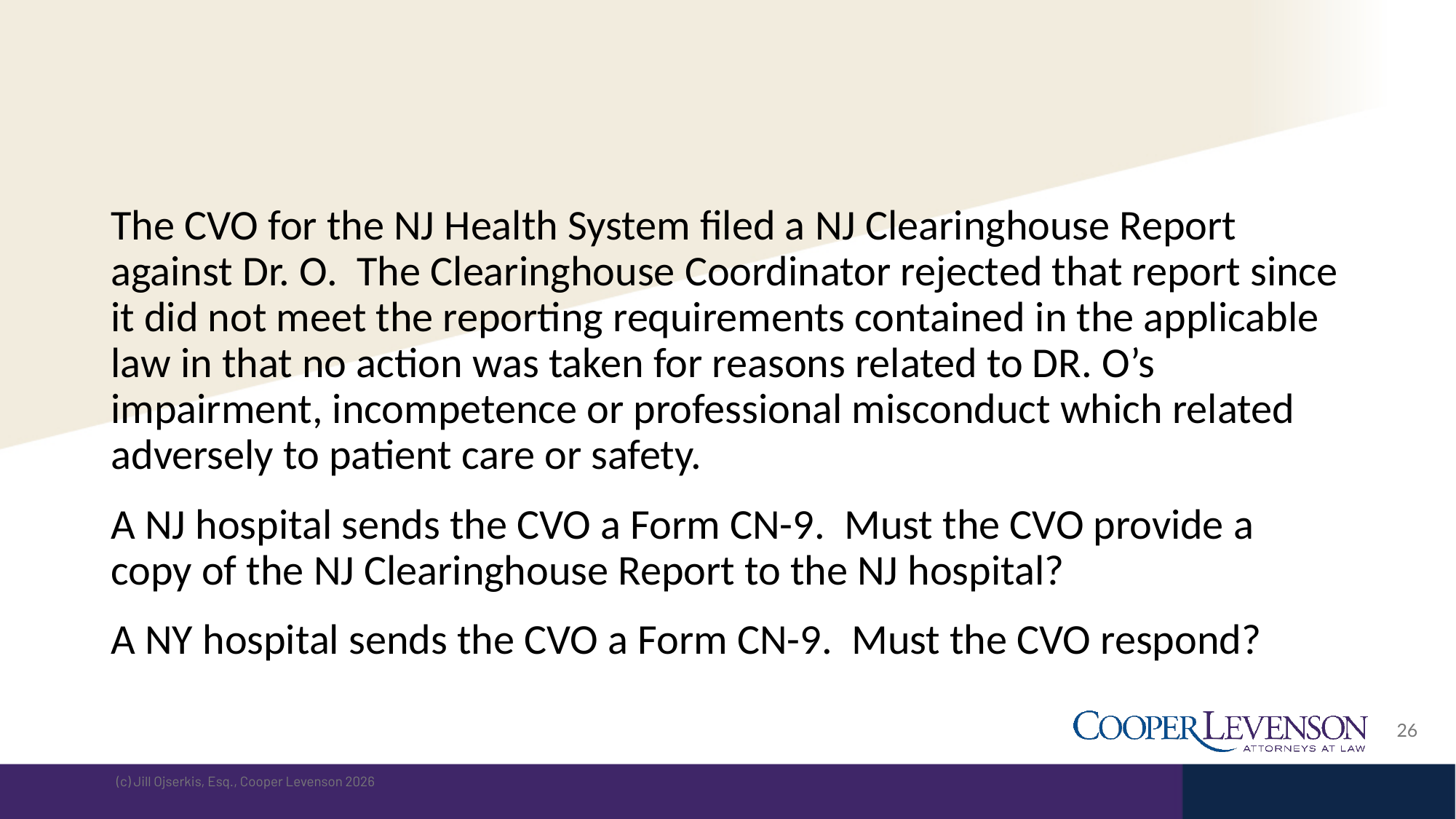

#
The CVO for the NJ Health System filed a NJ Clearinghouse Report against Dr. O.  The Clearinghouse Coordinator rejected that report since it did not meet the reporting requirements contained in the applicable law in that no action was taken for reasons related to DR. O’s impairment, incompetence or professional misconduct which related adversely to patient care or safety.
A NJ hospital sends the CVO a Form CN-9.  Must the CVO provide a copy of the NJ Clearinghouse Report to the NJ hospital?
A NY hospital sends the CVO a Form CN-9.  Must the CVO respond?
26
(c) Jill Ojserkis, Esq., Cooper Levenson 2026